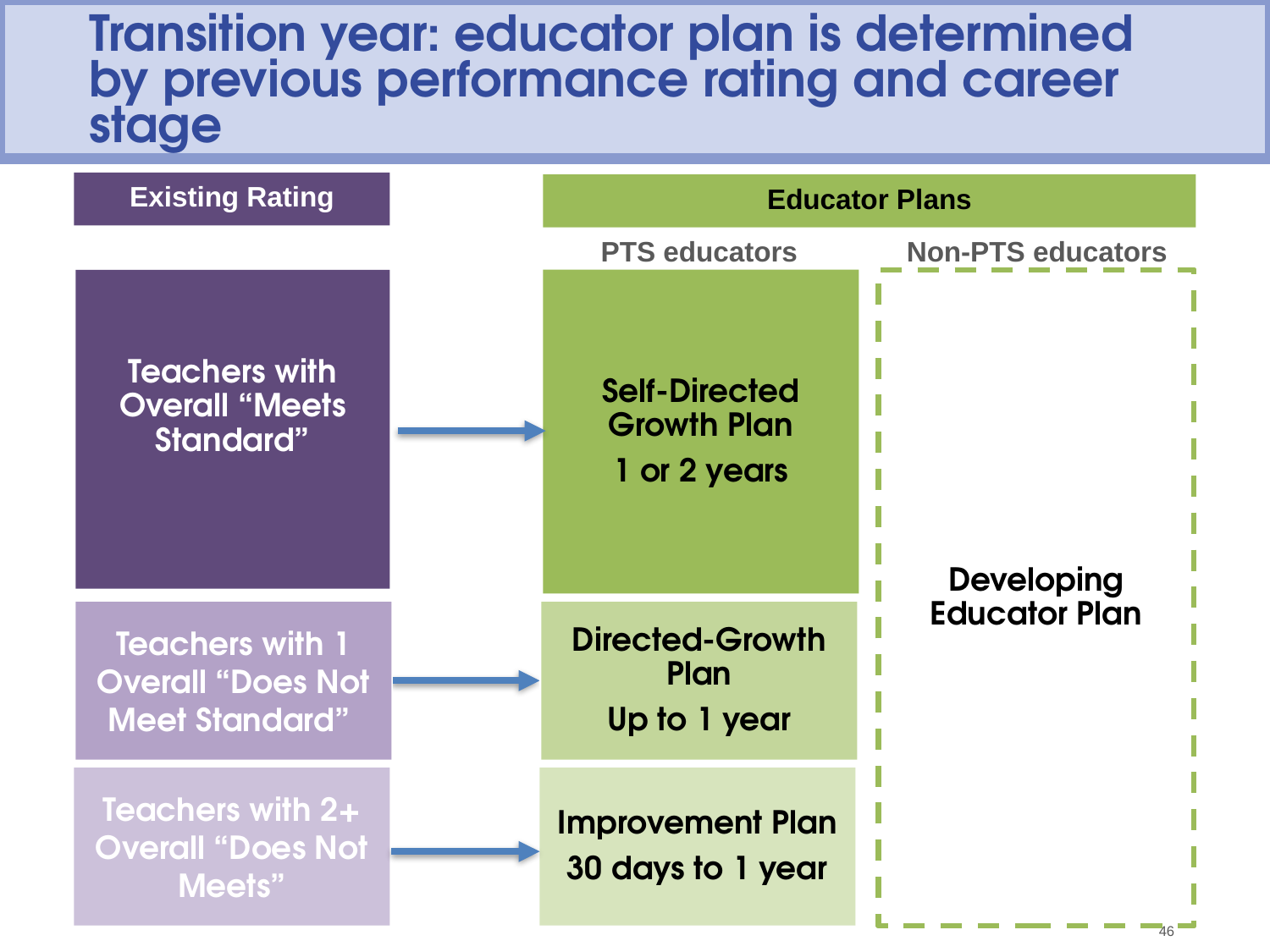

# Transition year: educator plan is determined by previous performance rating and career stage
Existing Rating
Educator Plans
PTS educators
Non-PTS educators
Teachers with Overall “Meets Standard”

Self-Directed Growth Plan
1 or 2 years

Developing Educator Plan

Teachers with 1 Overall “Does Not Meet Standard”

Directed-Growth Plan
Up to 1 year

Teachers with 2+ Overall “Does Not Meets”

Improvement Plan
30 days to 1 year